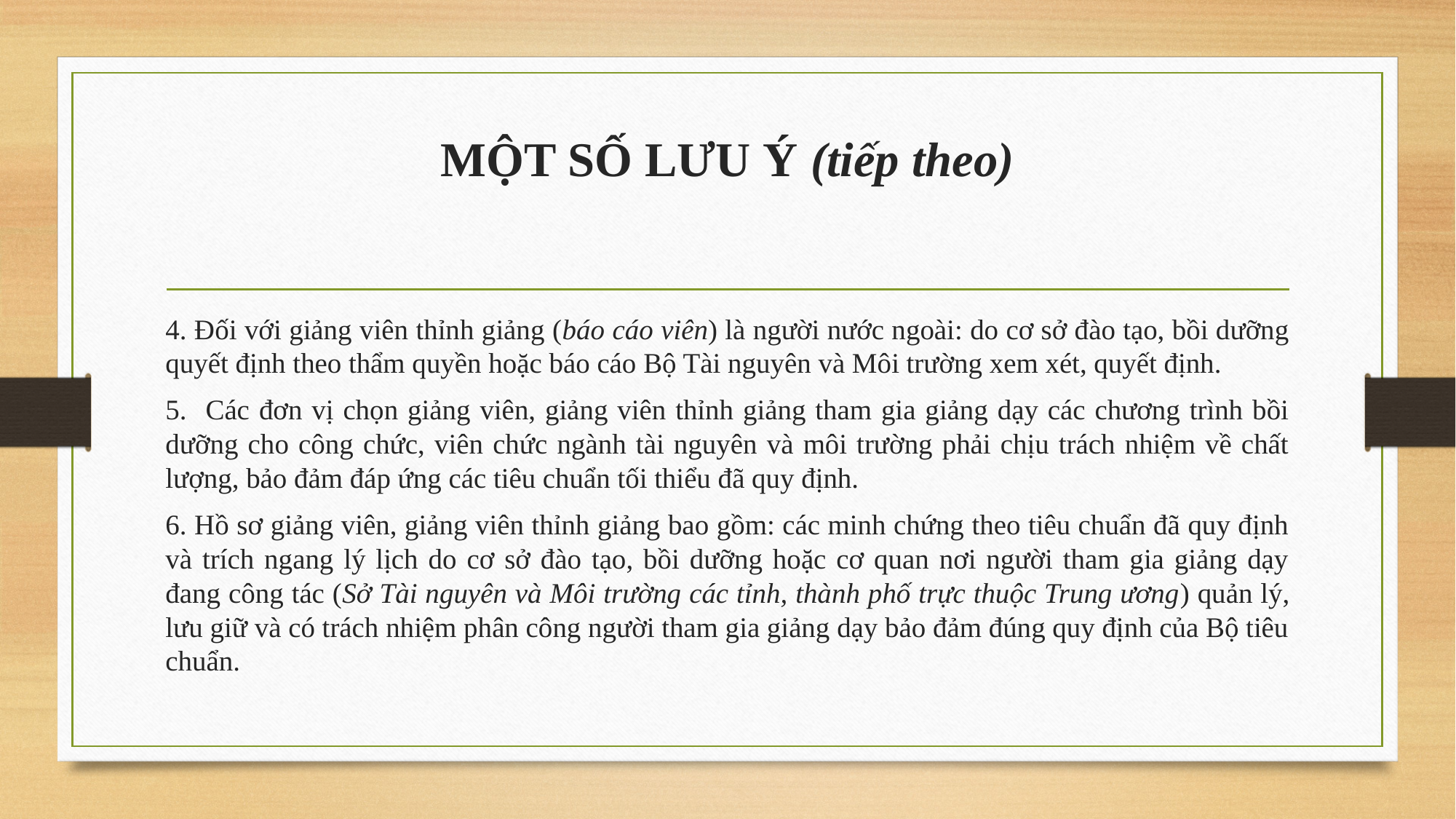

# MỘT SỐ LƯU Ý (tiếp theo)
4. Đối với giảng viên thỉnh giảng (báo cáo viên) là người nước ngoài: do cơ sở đào tạo, bồi dưỡng quyết định theo thẩm quyền hoặc báo cáo Bộ Tài nguyên và Môi trường xem xét, quyết định.
5.  Các đơn vị chọn giảng viên, giảng viên thỉnh giảng tham gia giảng dạy các chương trình bồi dưỡng cho công chức, viên chức ngành tài nguyên và môi trường phải chịu trách nhiệm về chất lượng, bảo đảm đáp ứng các tiêu chuẩn tối thiểu đã quy định.
6. Hồ sơ giảng viên, giảng viên thỉnh giảng bao gồm: các minh chứng theo tiêu chuẩn đã quy định và trích ngang lý lịch do cơ sở đào tạo, bồi dưỡng hoặc cơ quan nơi người tham gia giảng dạy đang công tác (Sở Tài nguyên và Môi trường các tỉnh, thành phố trực thuộc Trung ương) quản lý, lưu giữ và có trách nhiệm phân công người tham gia giảng dạy bảo đảm đúng quy định của Bộ tiêu chuẩn.